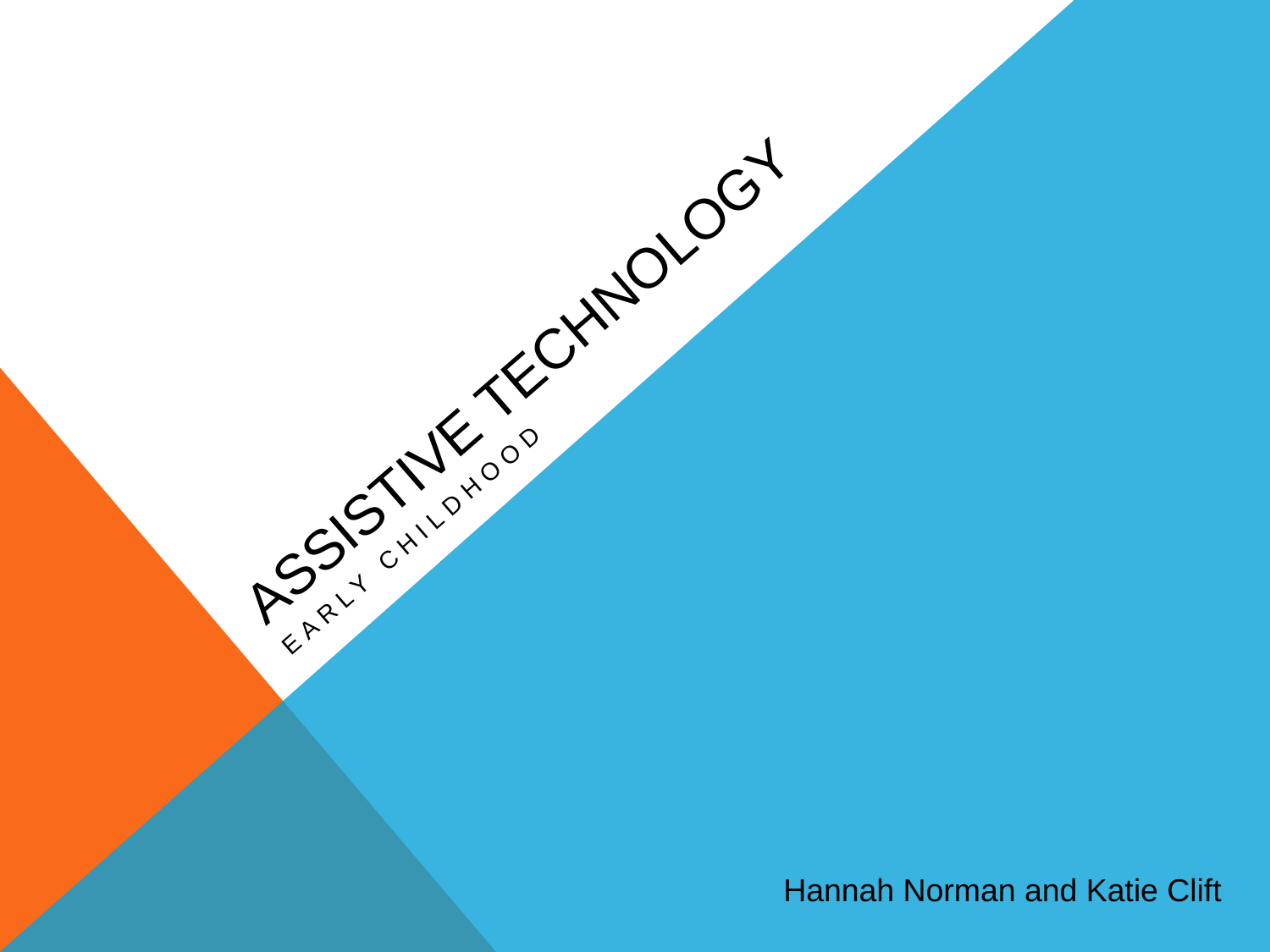

# Assistive technology
Early childhood
Hannah Norman and Katie Clift